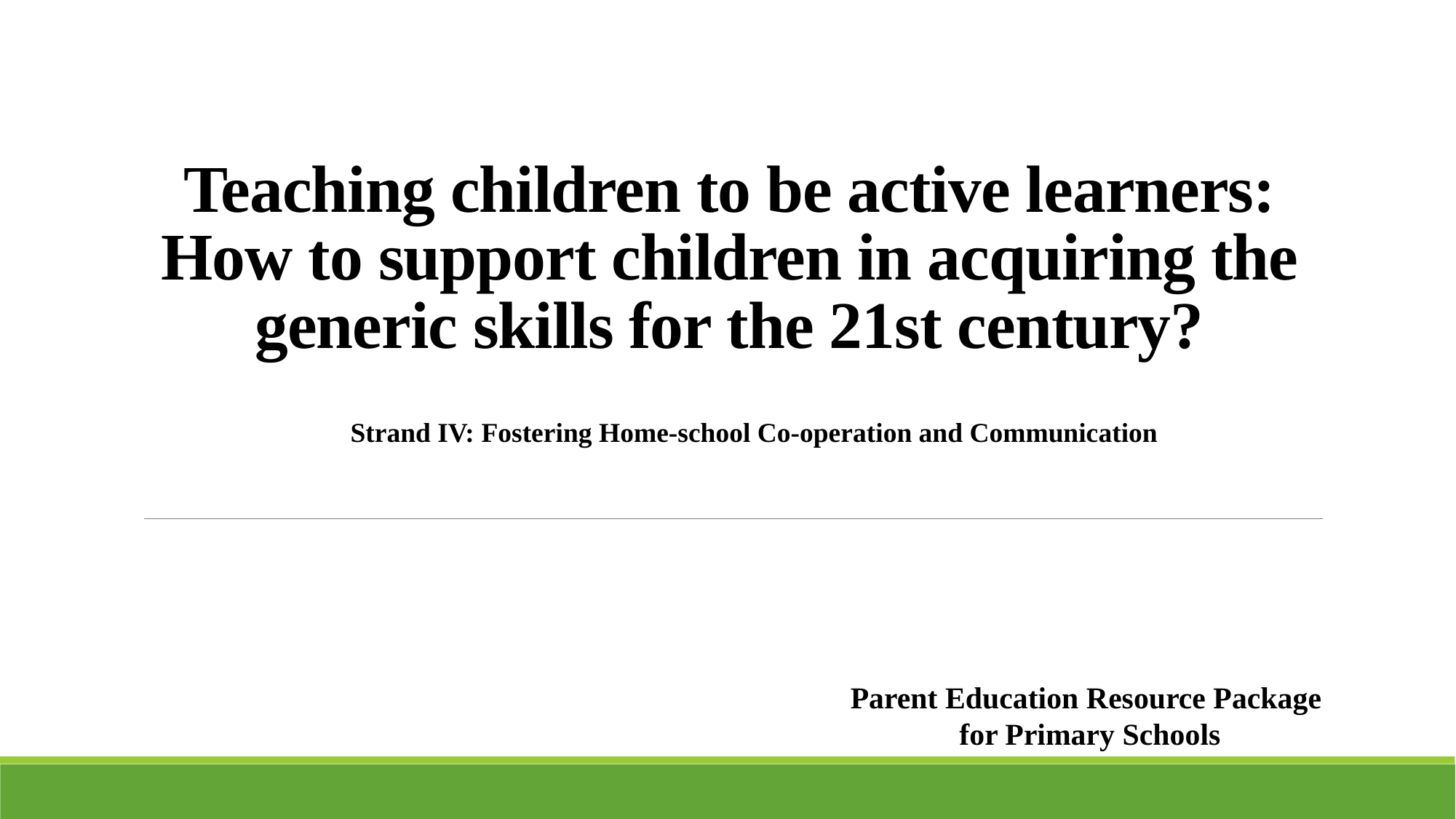

# Teaching children to be active learners: How to support children in acquiring the generic skills for the 21st century?
Strand IV: Fostering Home-school Co-operation and Communication
Parent Education Resource Package
for Primary Schools